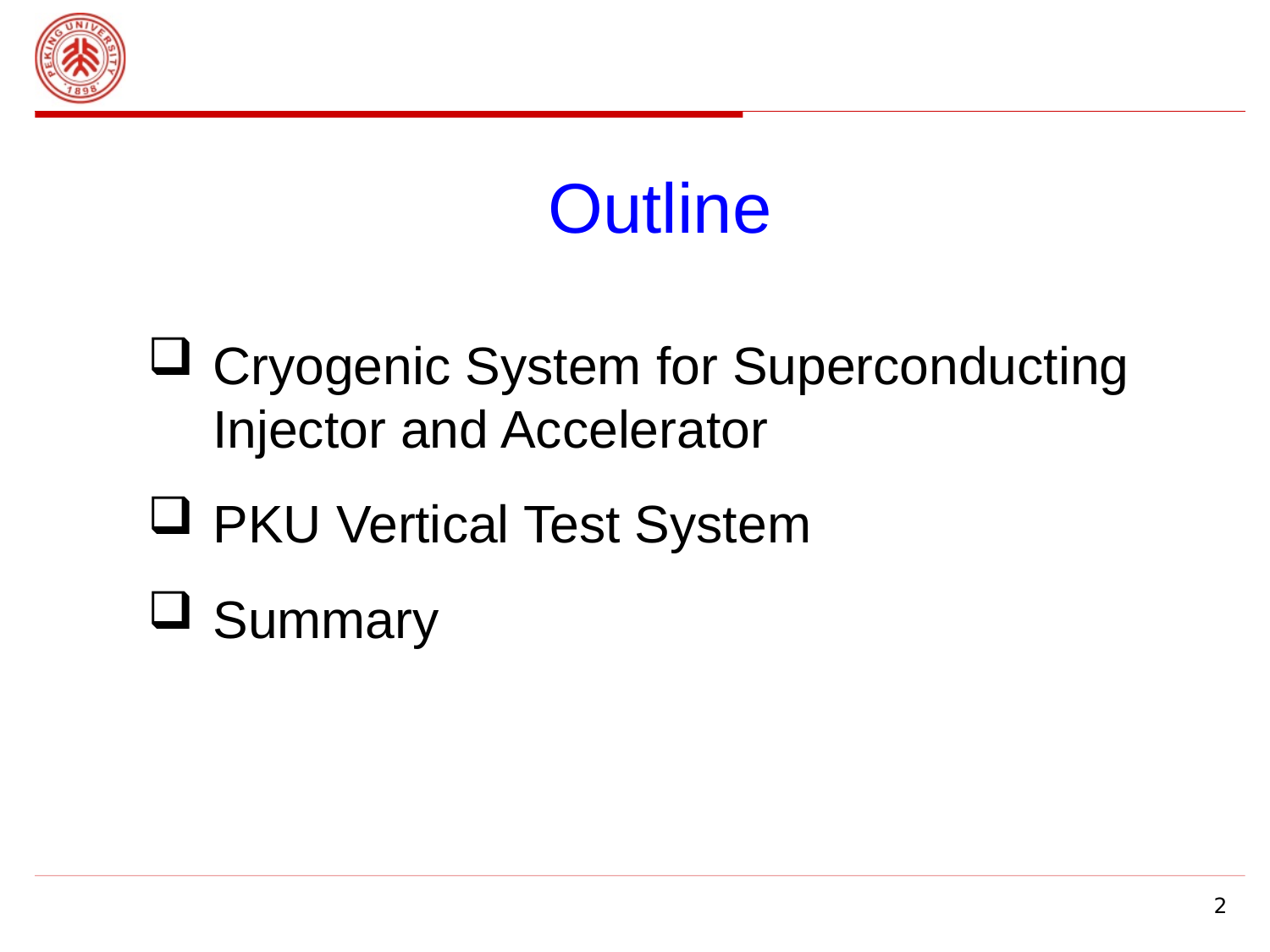

Outline

Cryogenic System for Superconducting Injector and Accelerator
PKU Vertical Test System
Summary
2